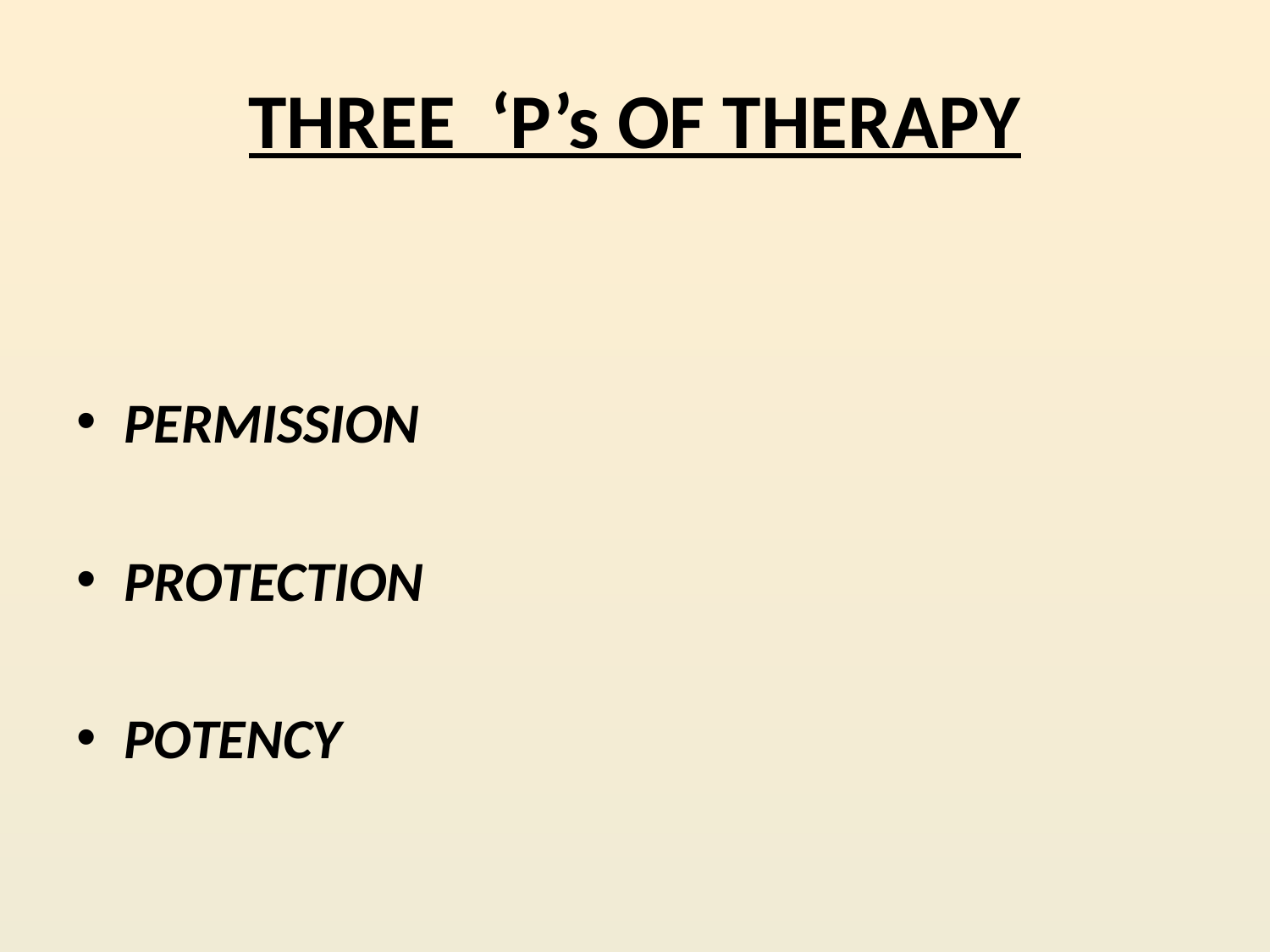

# THREE  ‘P’s OF THERAPY

PERMISSION

PROTECTION

POTENCY